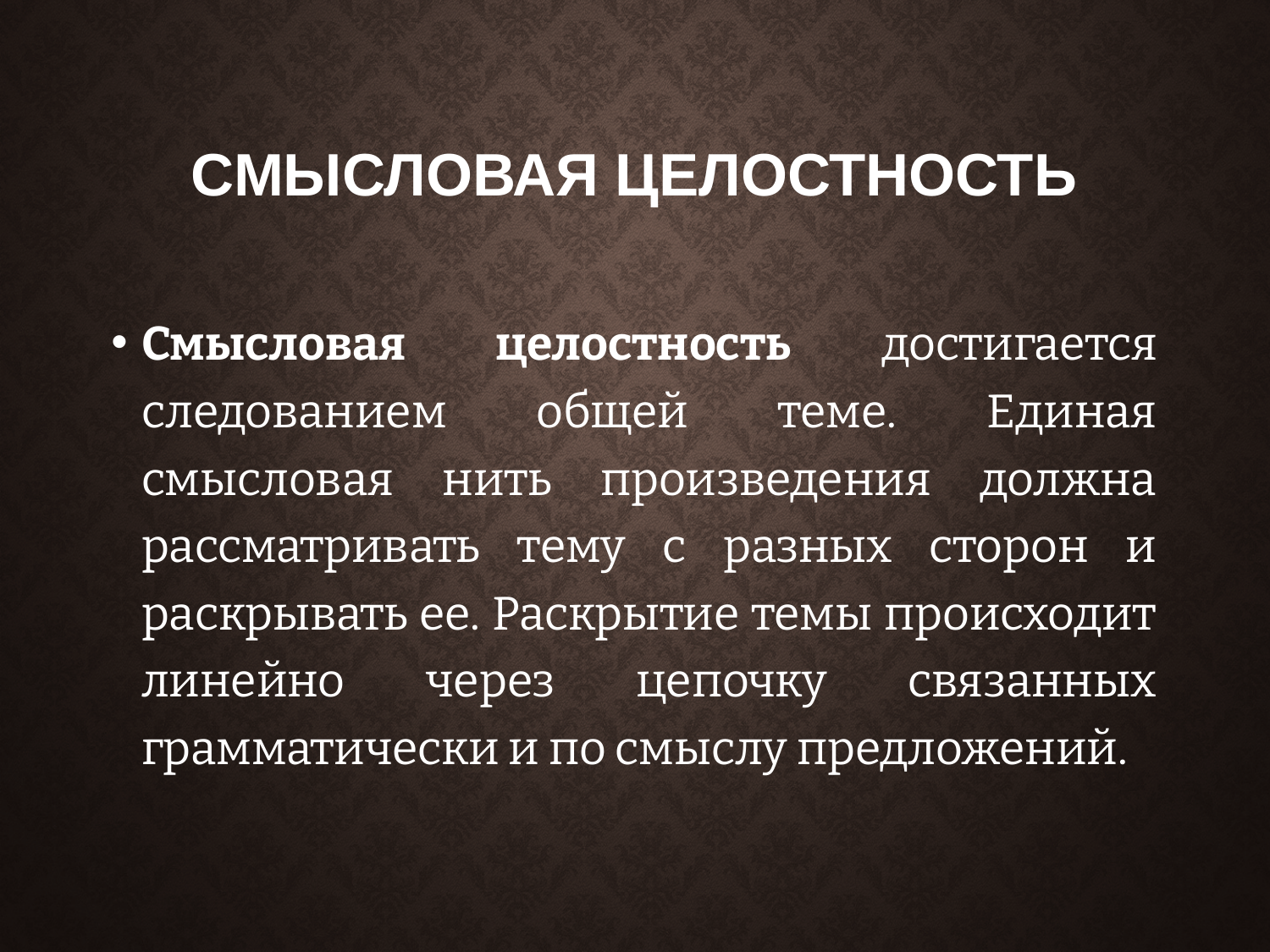

# Смысловая целостность
Смысловая целостность достигается следованием общей теме. Единая смысловая нить произведения должна рассматривать тему с разных сторон и раскрывать ее. Раскрытие темы происходит линейно через цепочку связанных грамматически и по смыслу предложений.